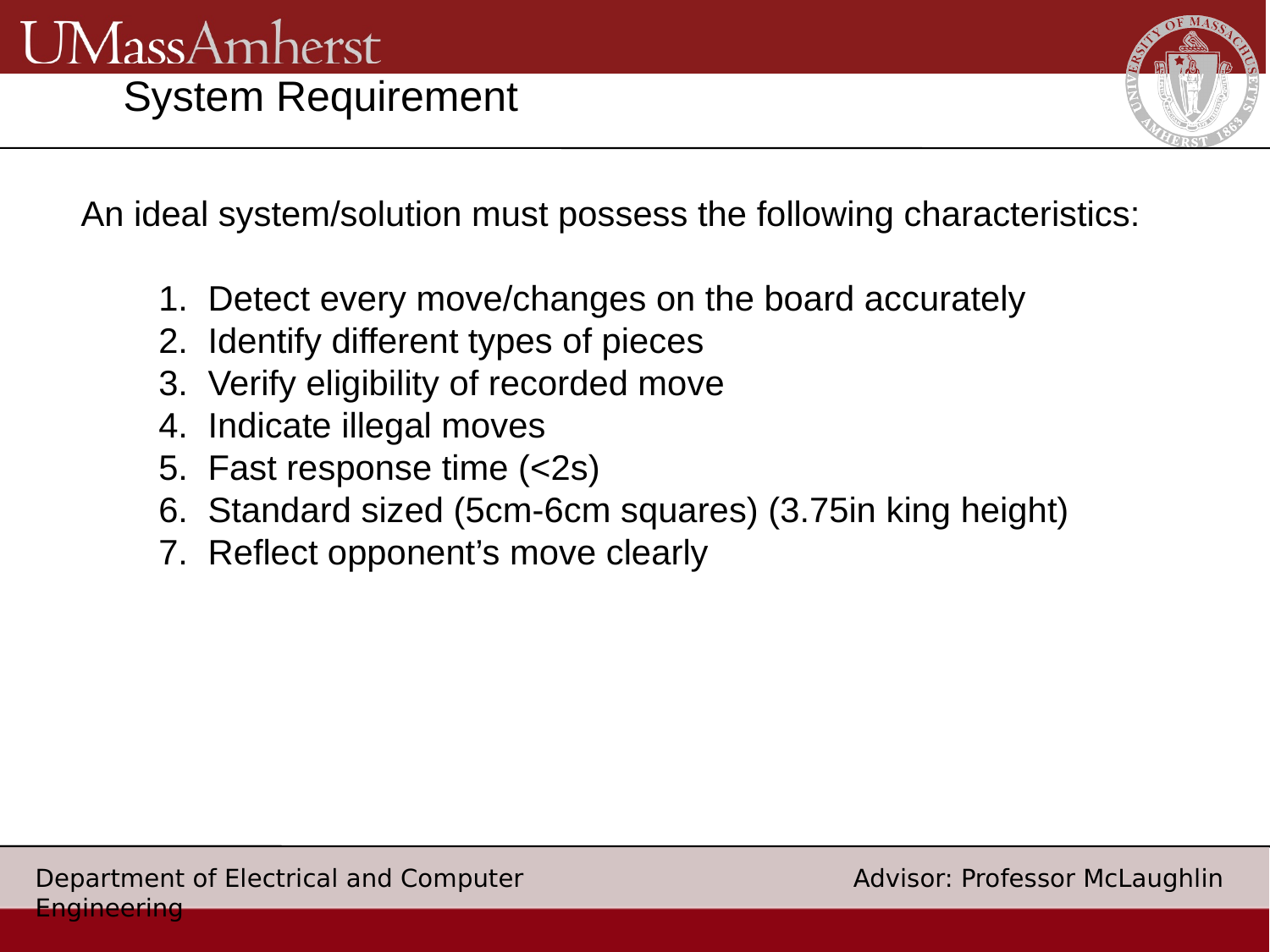

# System Requirement
An ideal system/solution must possess the following characteristics:

Detect every move/changes on the board accurately
Identify different types of pieces
Verify eligibility of recorded move
Indicate illegal moves
Fast response time (<2s)
Standard sized (5cm-6cm squares) (3.75in king height)
Reflect opponent’s move clearly